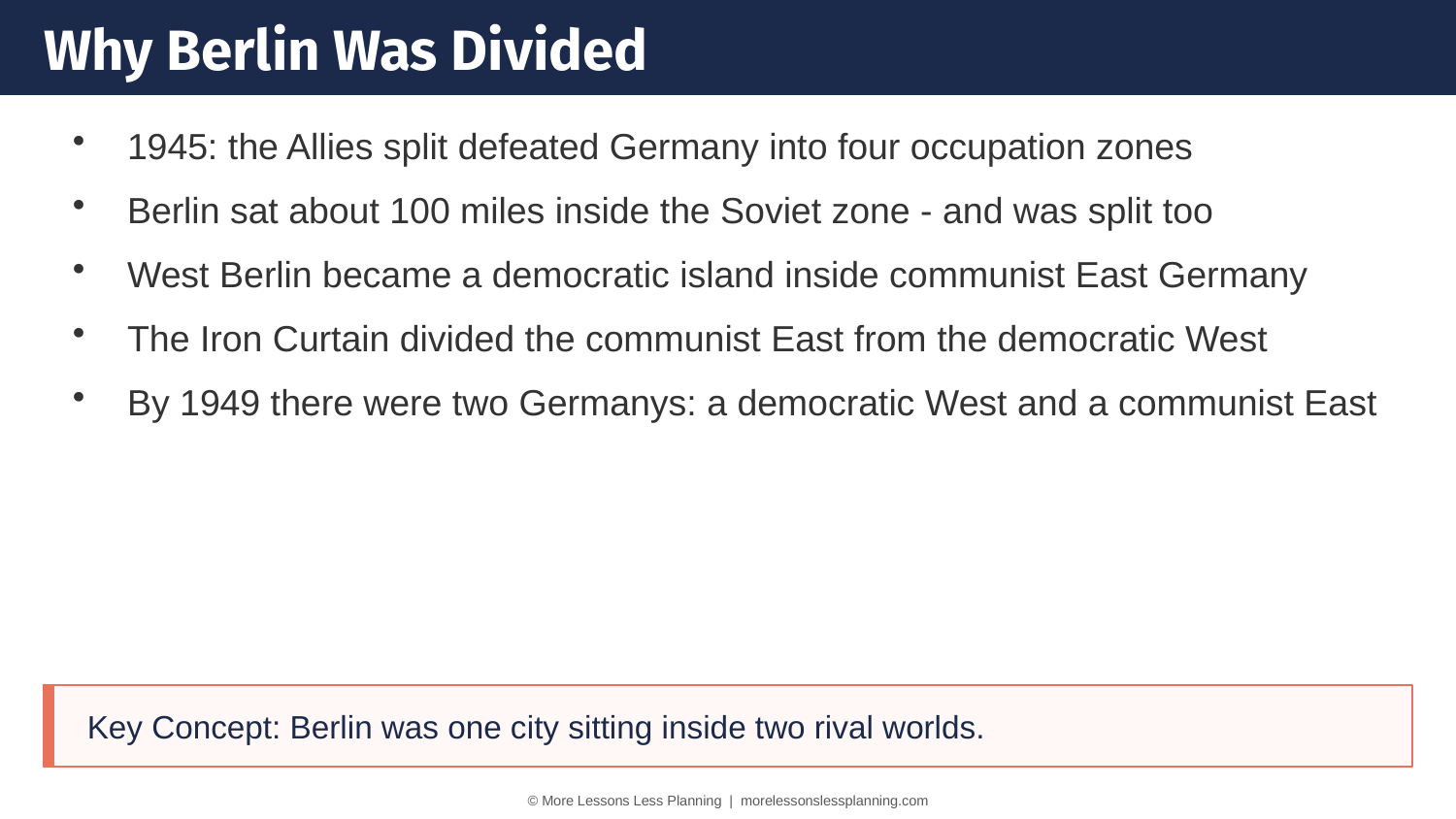

Why Berlin Was Divided
1945: the Allies split defeated Germany into four occupation zones
Berlin sat about 100 miles inside the Soviet zone - and was split too
West Berlin became a democratic island inside communist East Germany
The Iron Curtain divided the communist East from the democratic West
By 1949 there were two Germanys: a democratic West and a communist East

Key Concept: Berlin was one city sitting inside two rival worlds.
© More Lessons Less Planning  |  morelessonslessplanning.com